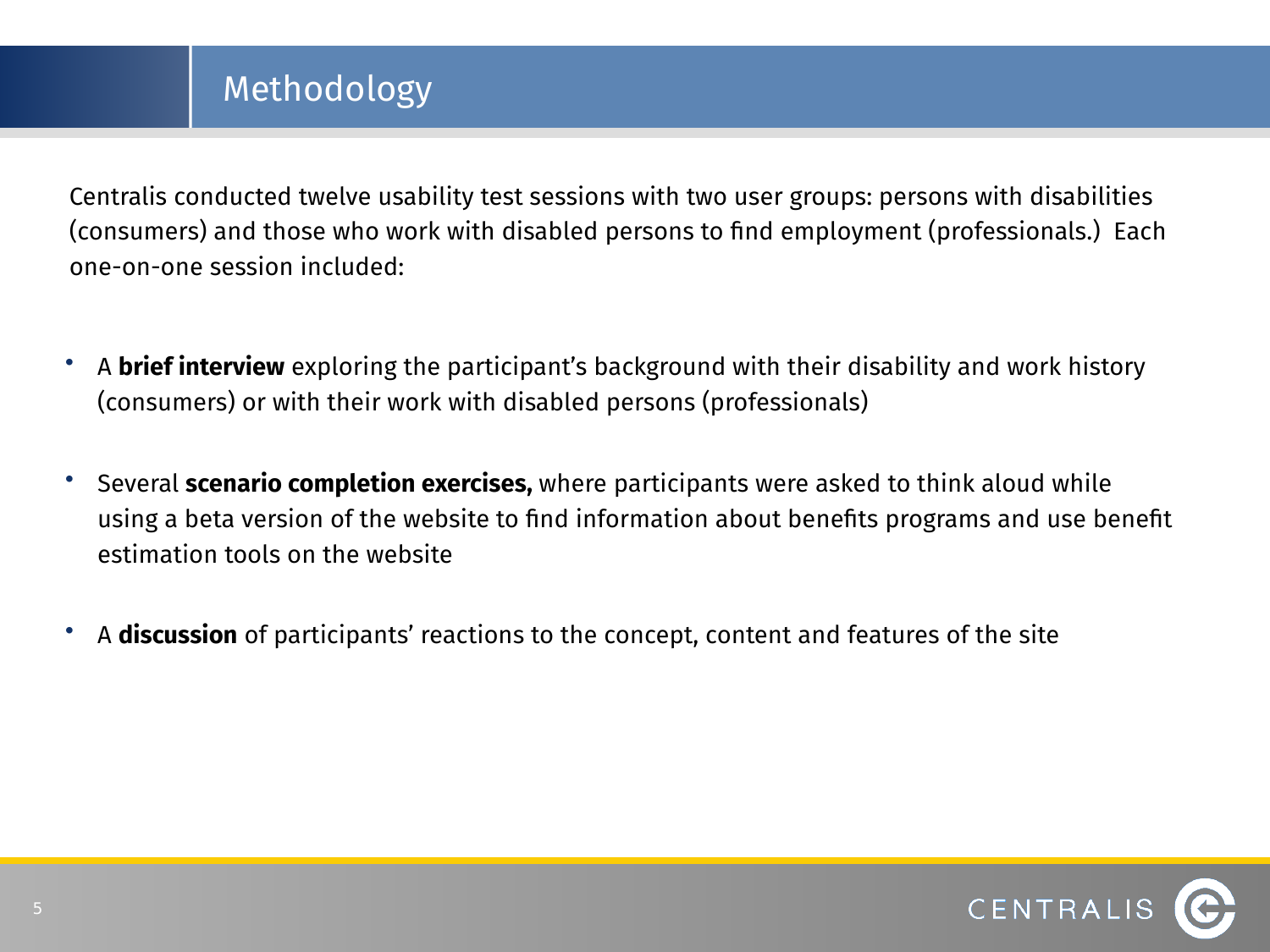

Methodology
Centralis conducted twelve usability test sessions with two user groups: persons with disabilities (consumers) and those who work with disabled persons to find employment (professionals.)  Each one-on-one session included:
A brief interview exploring the participant’s background with their disability and work history (consumers) or with their work with disabled persons (professionals)

Several scenario completion exercises, where participants were asked to think aloud while using a beta version of the website to find information about benefits programs and use benefit estimation tools on the website

A discussion of participants’ reactions to the concept, content and features of the site
    5